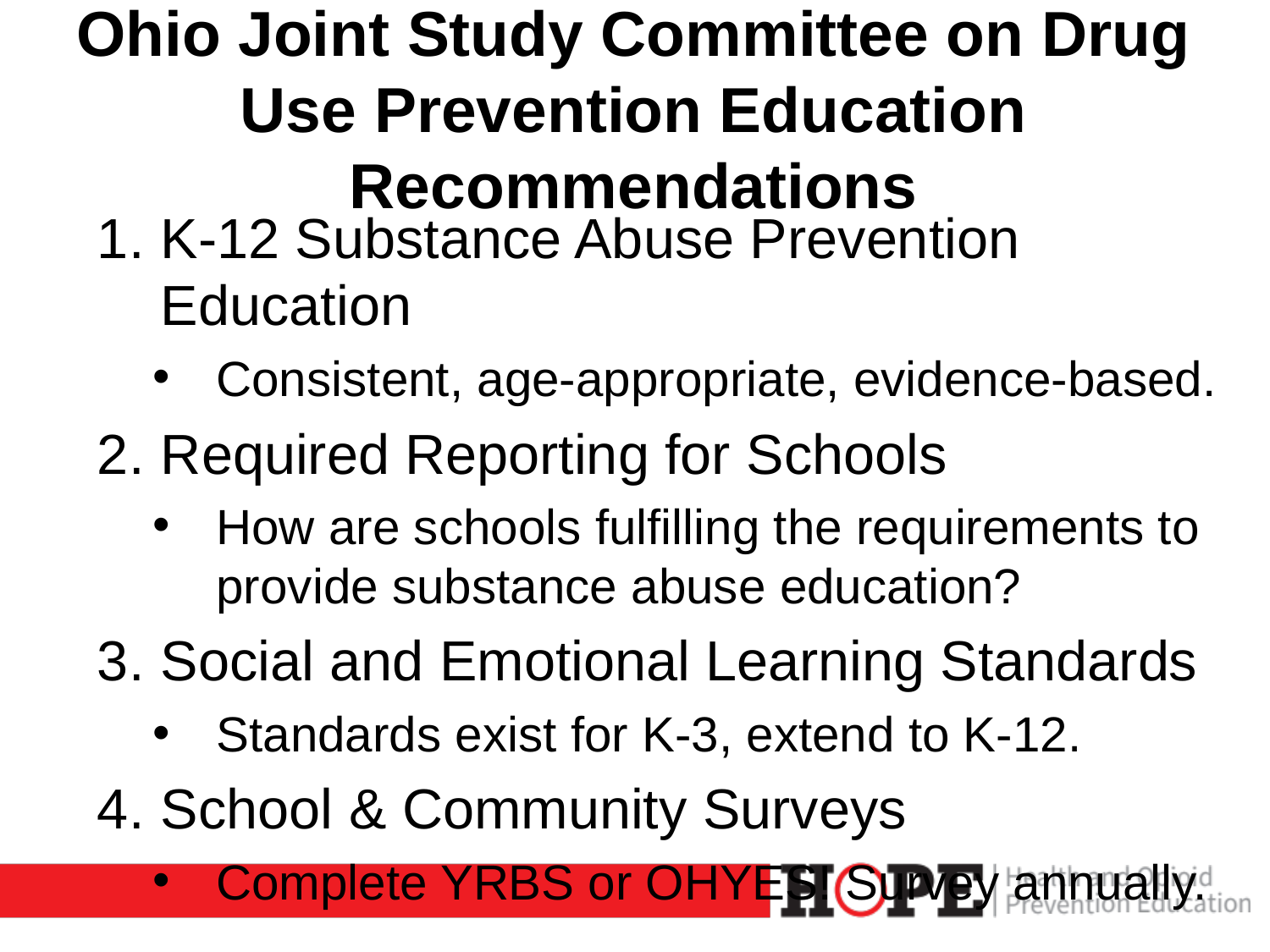

# Ohio Joint Study Committee on Drug Use Prevention Education Recommendations
K-12 Substance Abuse Prevention Education
Consistent, age-appropriate, evidence-based.
Required Reporting for Schools
How are schools fulfilling the requirements to provide substance abuse education?
Social and Emotional Learning Standards
Standards exist for K-3, extend to K-12.
School & Community Surveys
Complete YRBS or OHYES! Survey annually.